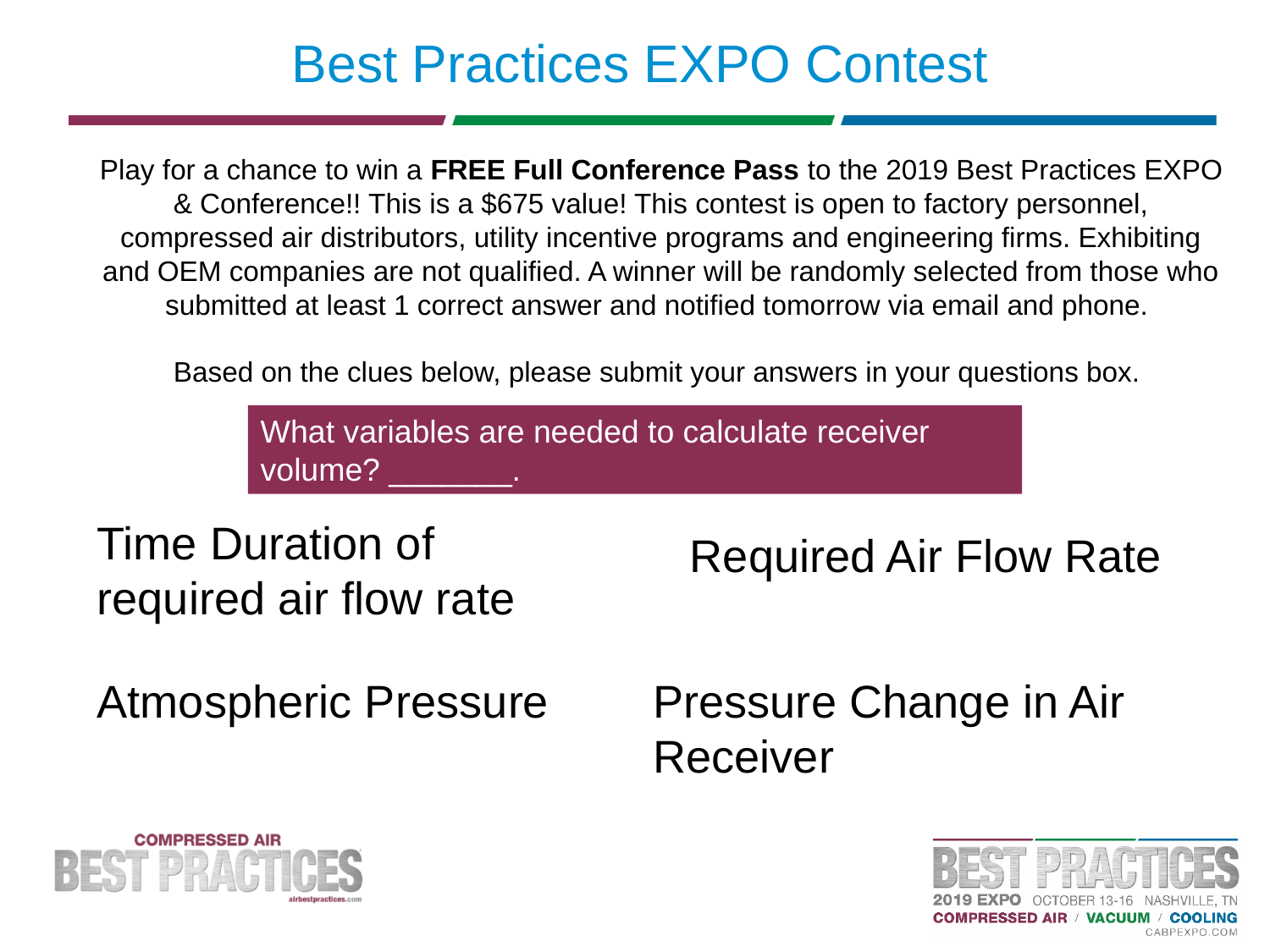

# Best Practices EXPO Contest
Play for a chance to win a FREE Full Conference Pass to the 2019 Best Practices EXPO & Conference!! This is a $675 value! This contest is open to factory personnel, compressed air distributors, utility incentive programs and engineering firms. Exhibiting and OEM companies are not qualified. A winner will be randomly selected from those who submitted at least 1 correct answer and notified tomorrow via email and phone.

Based on the clues below, please submit your answers in your questions box.
What variables are needed to calculate receiver volume? _______.
Time Duration of required air flow rate
Required Air Flow Rate
Pressure Change in Air Receiver
Atmospheric Pressure